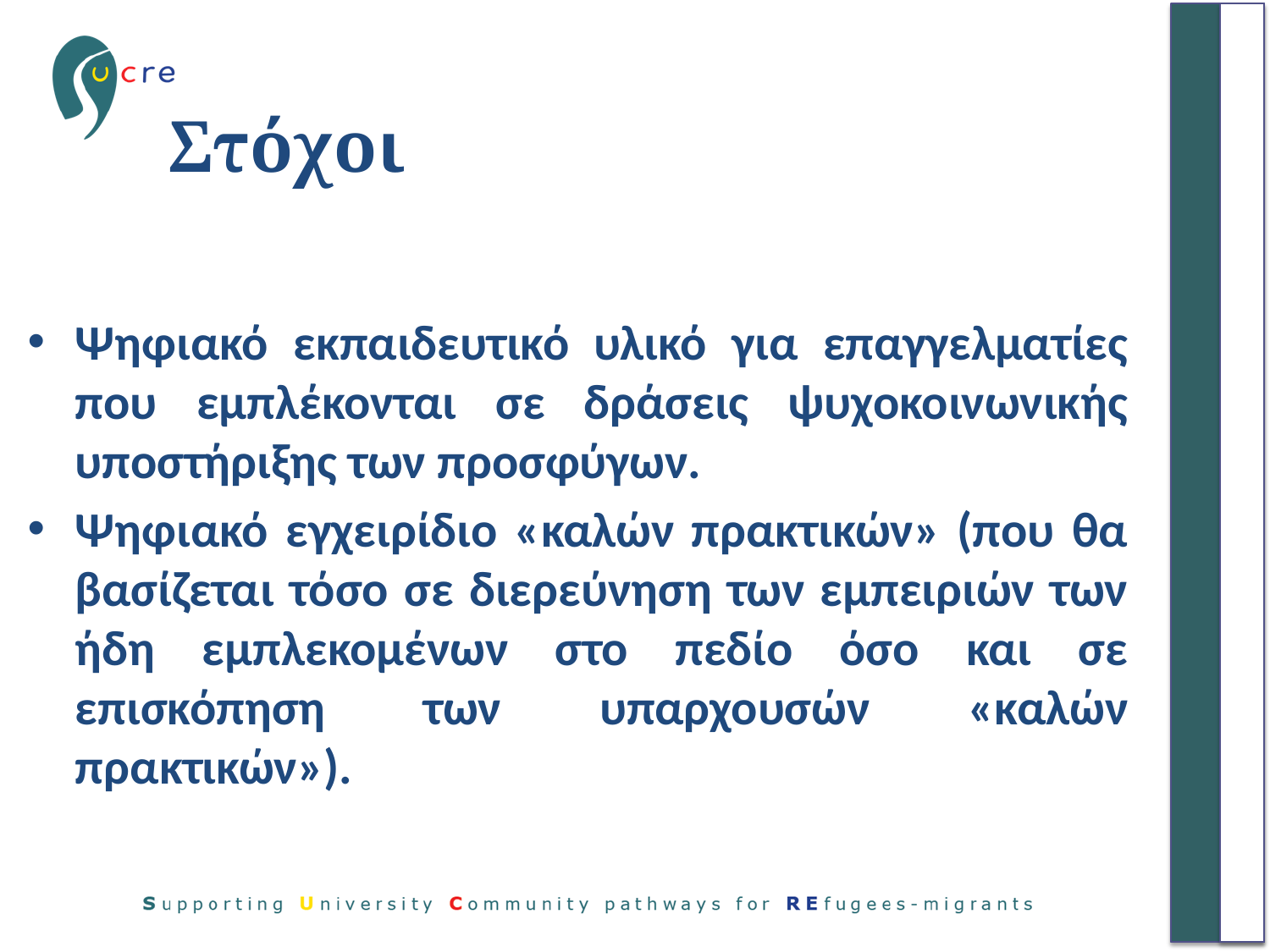

# Project activities and objectives progress Στόχοι unities'’ engagement and mobilization

Ψηφιακό εκπαιδευτικό υλικό για επαγγελματίες που εμπλέκονται σε δράσεις ψυχοκοινωνικής υποστήριξης των προσφύγων.
Ψηφιακό εγχειρίδιο «καλών πρακτικών» (που θα βασίζεται τόσο σε διερεύνηση των εμπειριών των ήδη εμπλεκομένων στο πεδίο όσο και σε επισκόπηση των υπαρχουσών «καλών πρακτικών»).